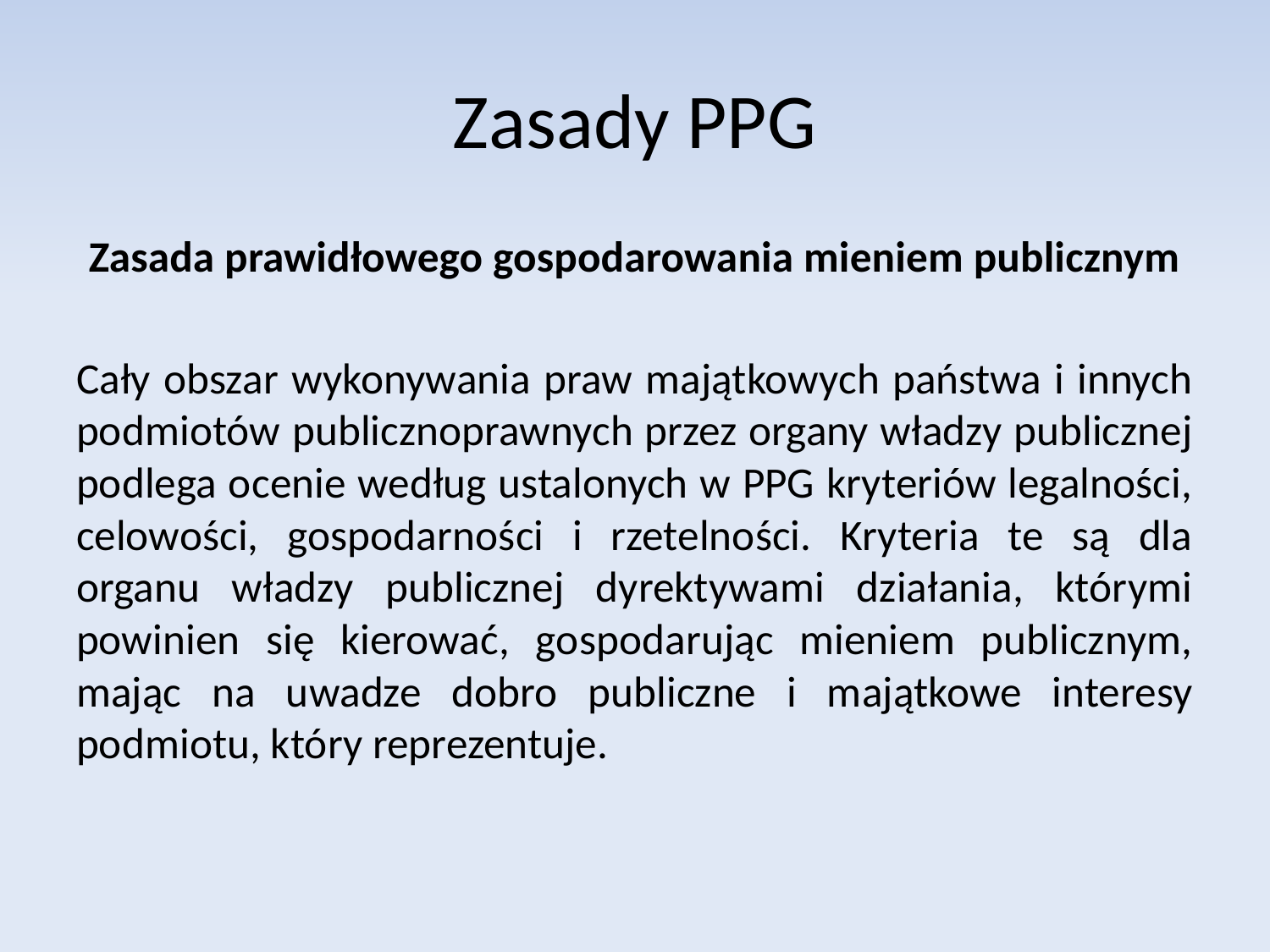

# Zasady PPG
Zasada prawidłowego gospodarowania mieniem publicznym

Cały obszar wykonywania praw majątkowych państwa i innych podmiotów publicznoprawnych przez organy władzy publicznej podlega ocenie według ustalonych w PPG kryteriów legalności, celowości, gospodarności i rzetelności. Kryteria te są dla organu władzy publicznej dyrektywami działania, którymi powinien się kierować, gospodarując mieniem publicznym, mając na uwadze dobro publiczne i majątkowe interesy podmiotu, który reprezentuje.